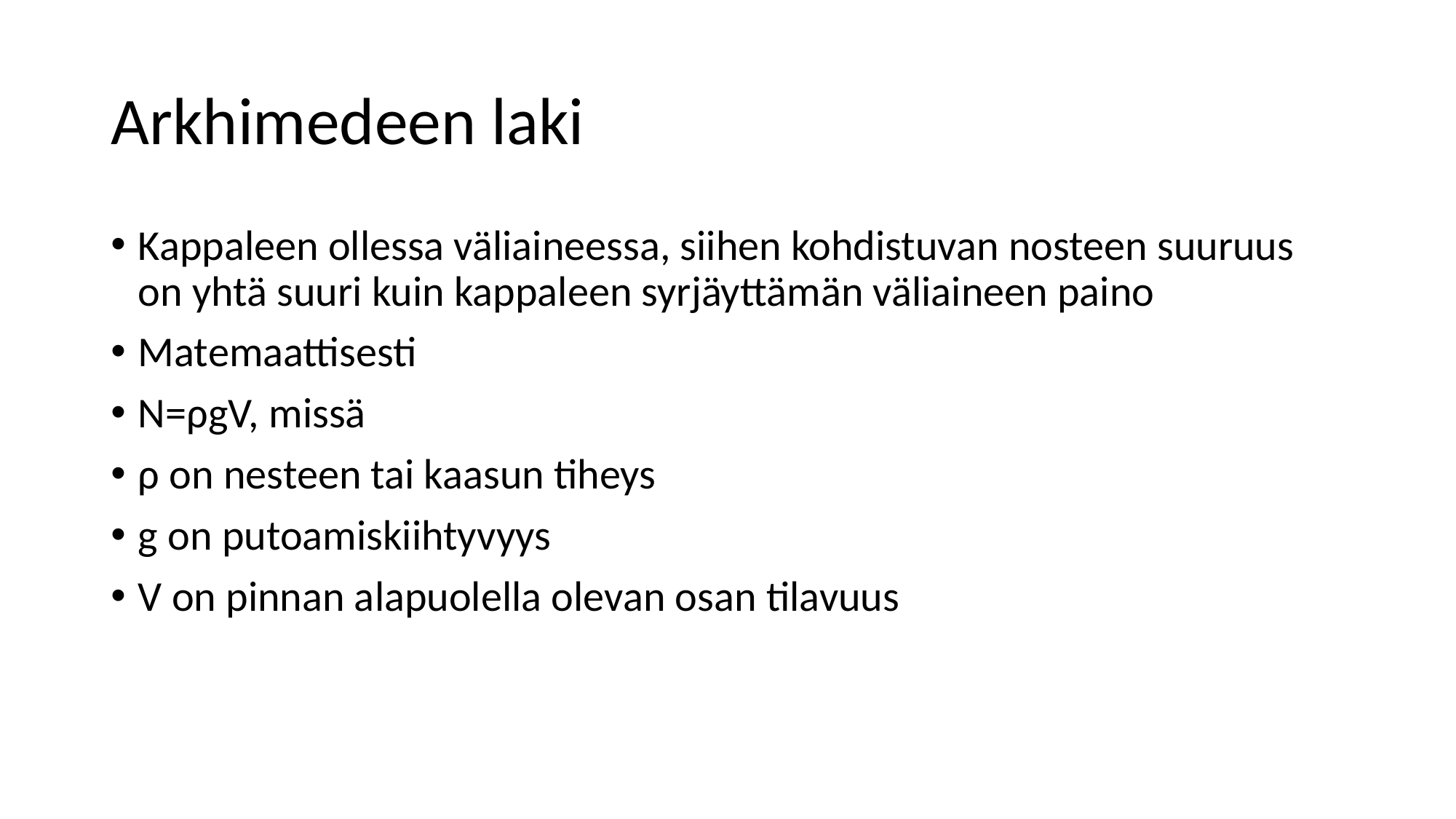

# Arkhimedeen laki
Kappaleen ollessa väliaineessa, siihen kohdistuvan nosteen suuruus on yhtä suuri kuin kappaleen syrjäyttämän väliaineen paino
Matemaattisesti
N=ρgV, missä
ρ on nesteen tai kaasun tiheys
g on putoamiskiihtyvyys
V on pinnan alapuolella olevan osan tilavuus